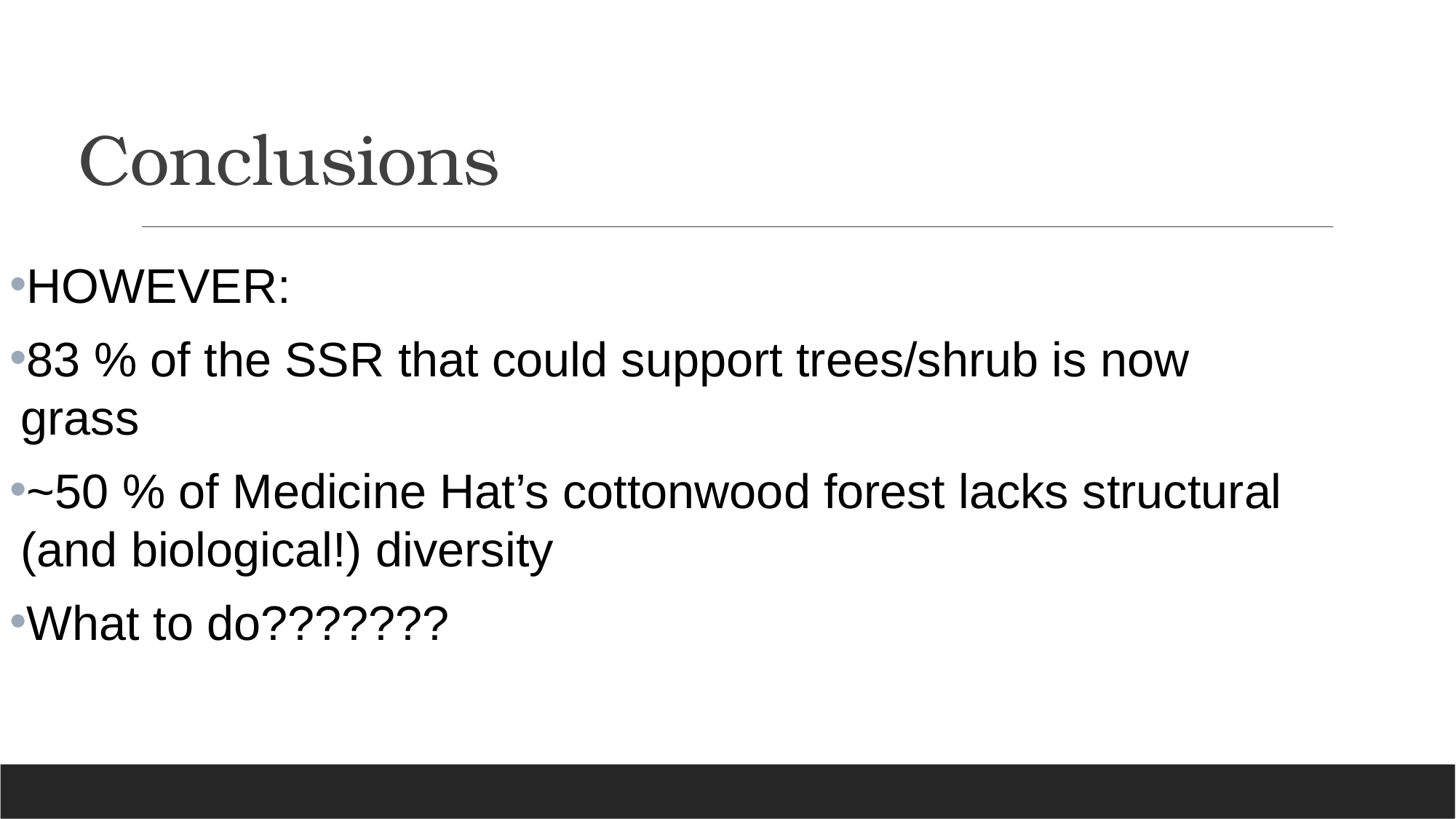

# Conclusions
HOWEVER:
83 % of the SSR that could support trees/shrub is now grass
~50 % of Medicine Hat’s cottonwood forest lacks structural (and biological!) diversity
What to do???????